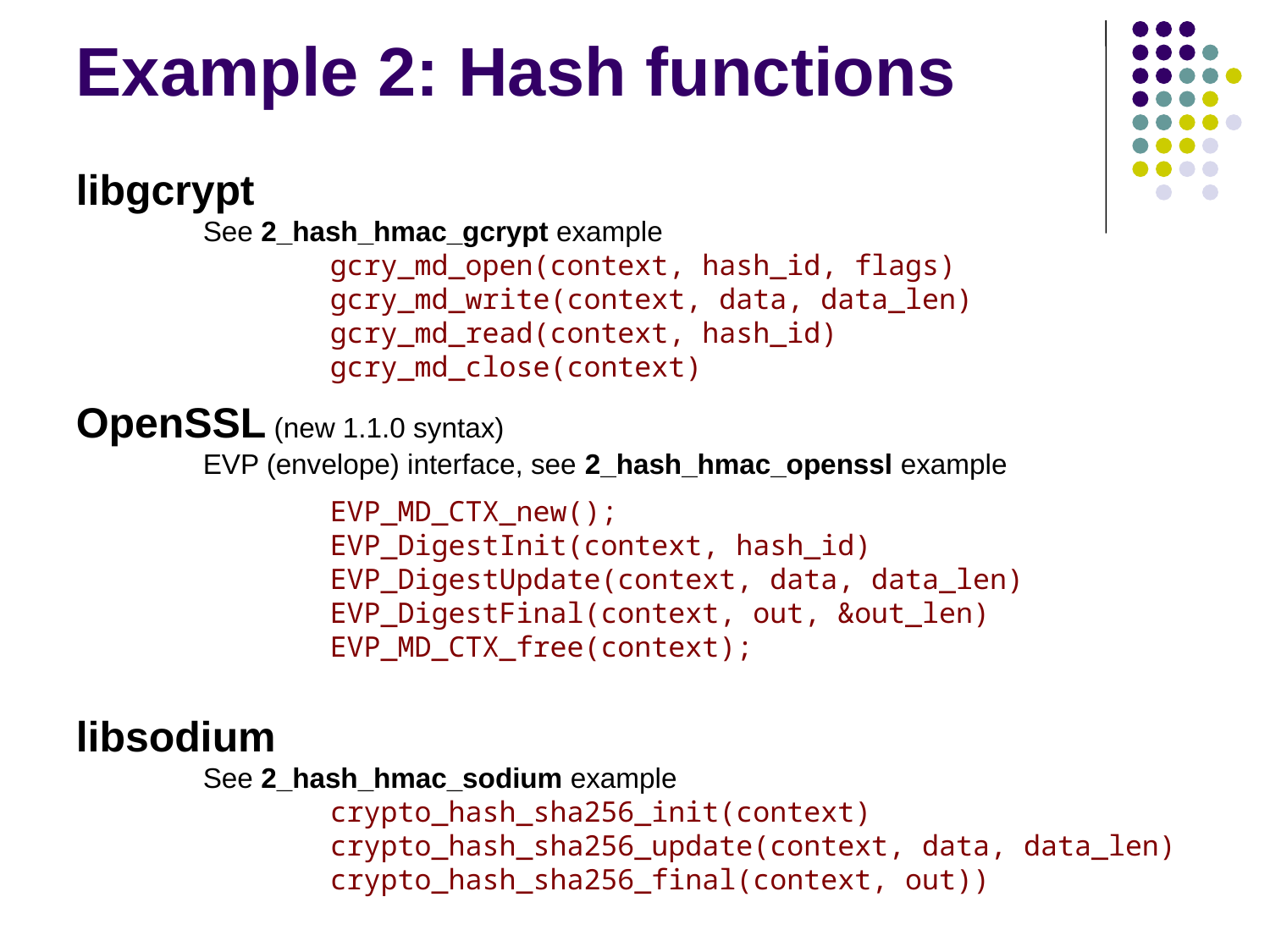

Example 2: Hash functions
libgcrypt
	See 2_hash_hmac_gcrypt example
		gcry_md_open(context, hash_id, flags)
		gcry_md_write(context, data, data_len)
		gcry_md_read(context, hash_id)
		gcry_md_close(context)
OpenSSL (new 1.1.0 syntax)
	EVP (envelope) interface, see 2_hash_hmac_openssl example
		EVP_MD_CTX_new();
		EVP_DigestInit(context, hash_id)
		EVP_DigestUpdate(context, data, data_len)
		EVP_DigestFinal(context, out, &out_len)
		EVP_MD_CTX_free(context);
libsodium
	See 2_hash_hmac_sodium example
		crypto_hash_sha256_init(context)
		crypto_hash_sha256_update(context, data, data_len)
		crypto_hash_sha256_final(context, out))